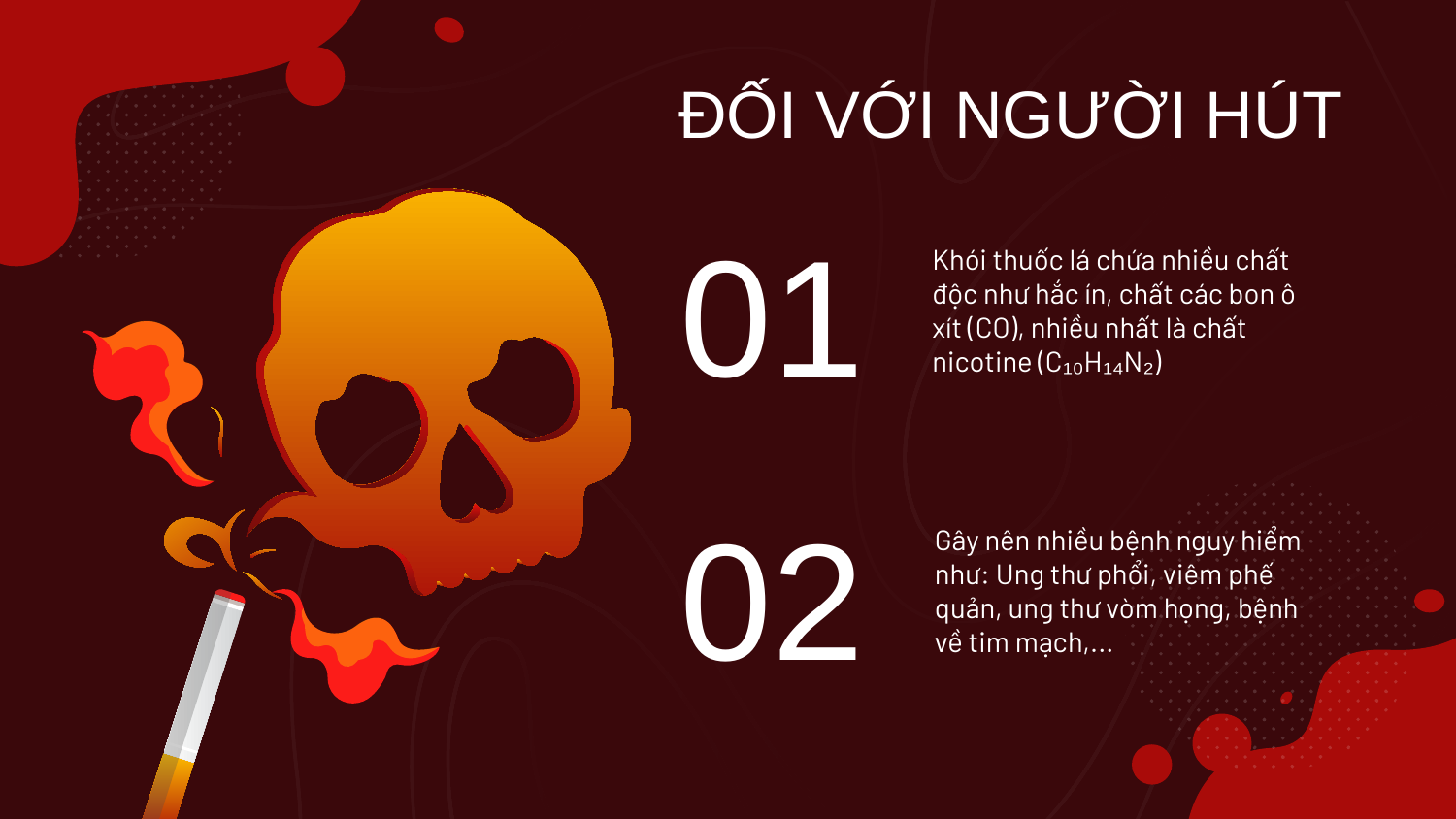

ĐỐI VỚI NGƯỜI HÚT

# 01
Khói thuốc lá chứa nhiều chất độc như hắc ín, chất các bon ô xít (CO), nhiều nhất là chất nicotine (C₁₀H₁₄N₂)
02
Gây nên nhiều bệnh nguy hiểm như: Ung thư phổi, viêm phế quản, ung thư vòm họng, bệnh về tim mạch,...